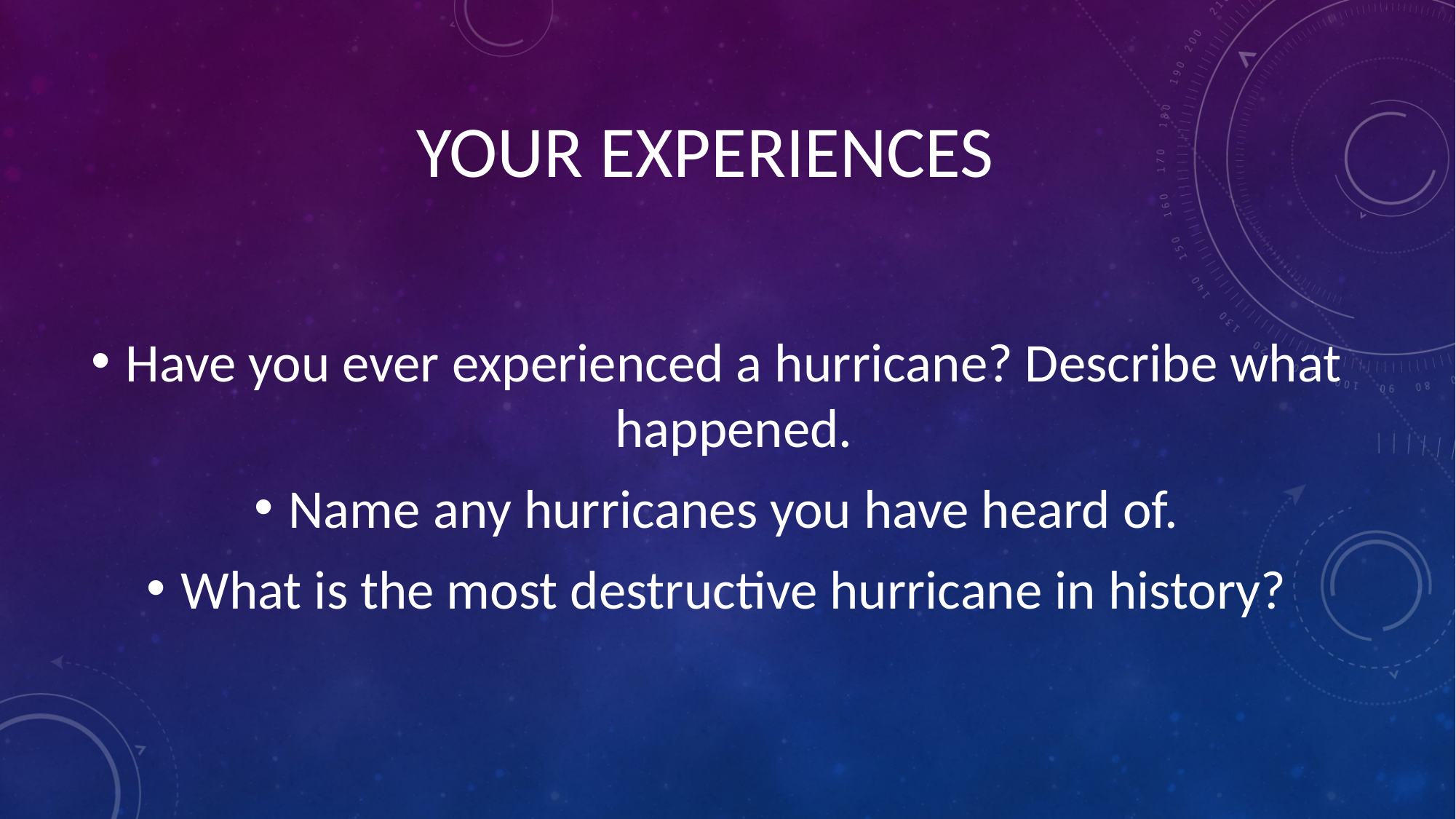

# Your experiences
Have you ever experienced a hurricane? Describe what happened.
Name any hurricanes you have heard of.
What is the most destructive hurricane in history?